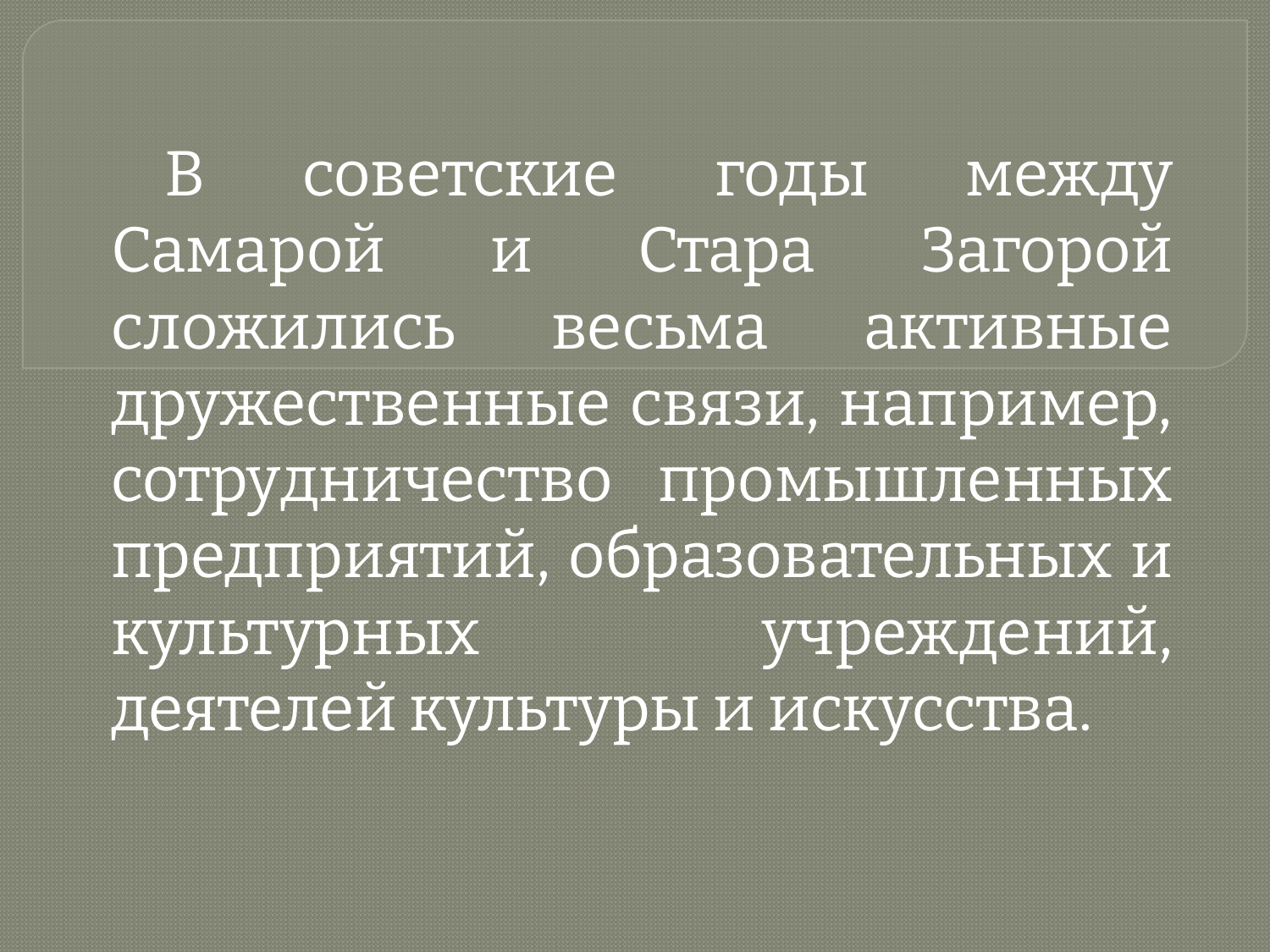

#
	В советские годы между Самарой и Стара Загорой сложились весьма активные дружественные связи, например, сотрудничество промышленных предприятий, образовательных и культурных учреждений, деятелей культуры и искусства.